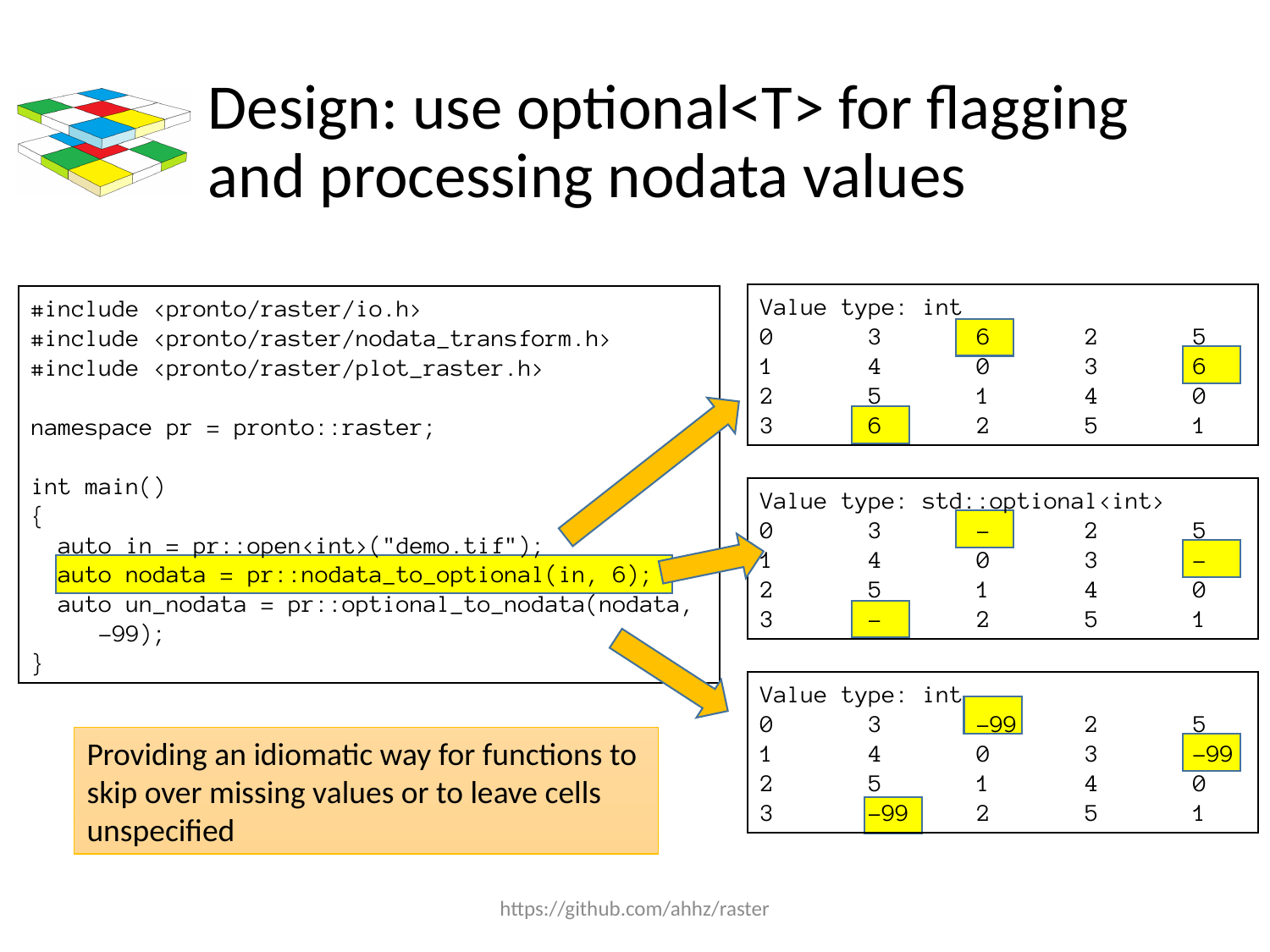

# Design: use optional<T> for flagging and processing nodata values
#include <pronto/raster/io.h>
#include <pronto/raster/nodata_transform.h>
#include <pronto/raster/plot_raster.h>

namespace pr = pronto::raster;

int main()
{
  auto in = pr::open<int>("demo.tif");
  auto nodata = pr::nodata_to_optional(in, 6);
  auto un_nodata = pr::optional_to_nodata(nodata,
     -99);
}
Value type: int
0       3       6       2       5
1       4       0       3       6
2       5       1       4       0
3       6       2       5       1

Value type: std::optional<int>
0       3       -       2       5
1       4       0       3       -
2       5       1       4       0
3       -       2       5       1

Value type: int
0       3       -99     2       5
1       4       0       3       -99
2       5       1       4       0
3       -99     2       5       1

Providing an idiomatic way for functions to skip over missing values or to leave cells unspecified

https://github.com/ahhz/raster